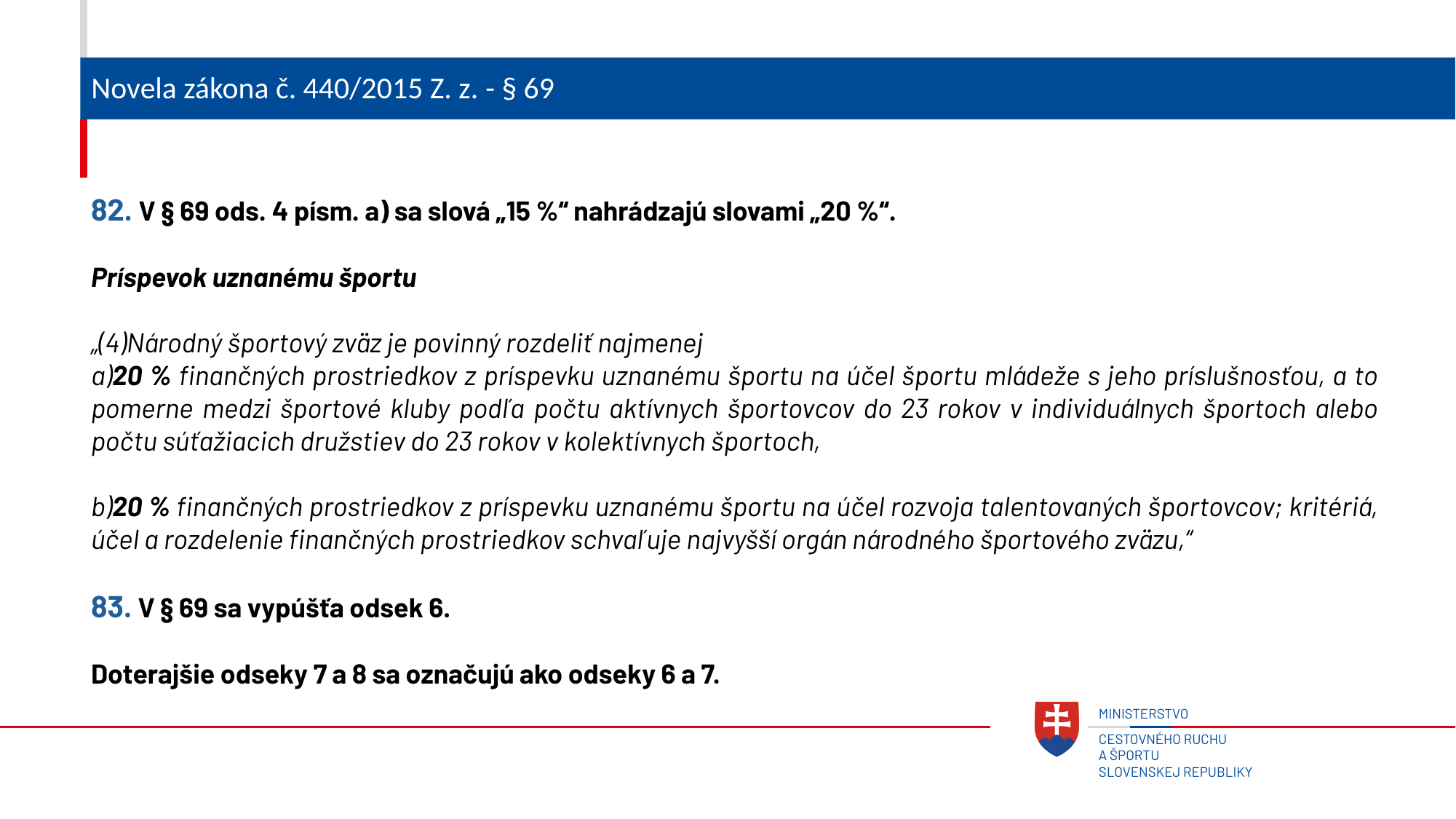

# Novela zákona č. 440/2015 Z. z. - § 69

82. V § 69 ods. 4 písm. a) sa slová „15 %“ nahrádzajú slovami „20 %“.

Príspevok uznanému športu

„(4)Národný športový zväz je povinný rozdeliť najmenej
a)20 % finančných prostriedkov z príspevku uznanému športu na účel športu mládeže s jeho príslušnosťou, a to pomerne medzi športové kluby podľa počtu aktívnych športovcov do 23 rokov v individuálnych športoch alebo počtu súťažiacich družstiev do 23 rokov v kolektívnych športoch,

b)20 % finančných prostriedkov z príspevku uznanému športu na účel rozvoja talentovaných športovcov; kritériá, účel a rozdelenie finančných prostriedkov schvaľuje najvyšší orgán národného športového zväzu,“

83. V § 69 sa vypúšťa odsek 6.

Doterajšie odseky 7 a 8 sa označujú ako odseky 6 a 7.